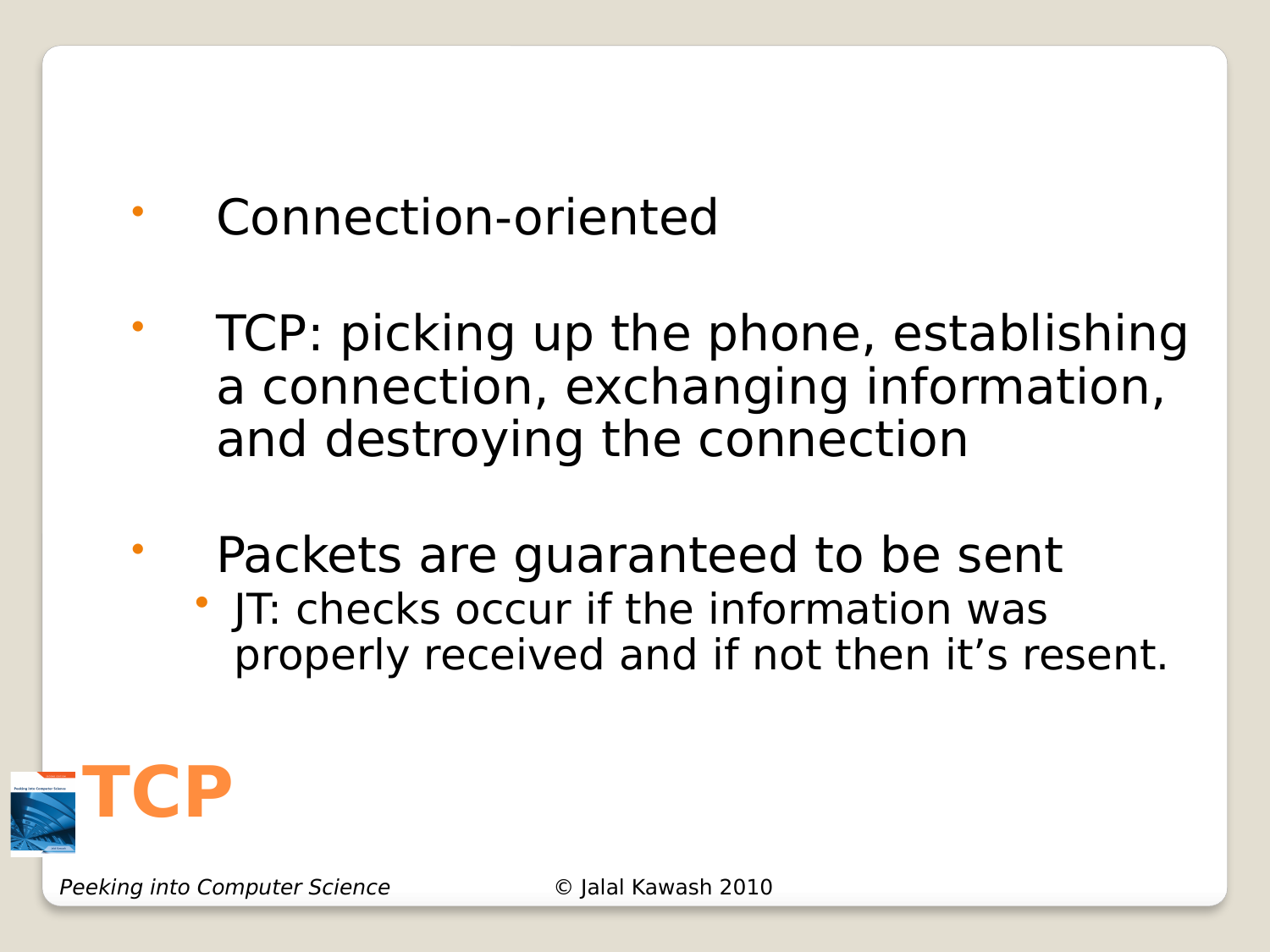

Connection-oriented

TCP: picking up the phone, establishing a connection, exchanging information, and destroying the connection

Packets are guaranteed to be sent
JT: checks occur if the information was properly received and if not then it’s resent.
# TCP